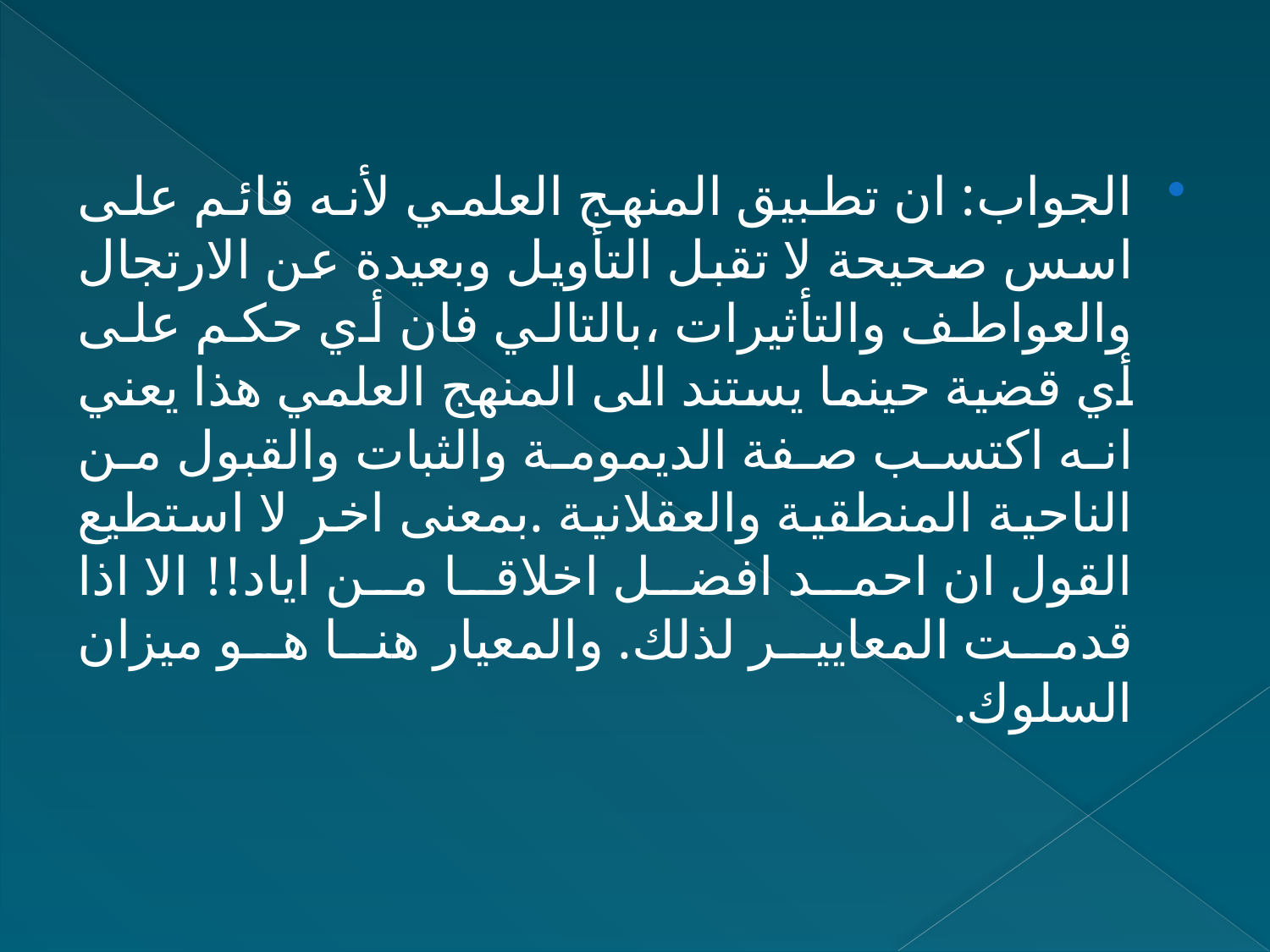

الجواب: ان تطبيق المنهج العلمي لأنه قائم على اسس صحيحة لا تقبل التأويل وبعيدة عن الارتجال والعواطف والتأثيرات ،بالتالي فان أي حكم على أي قضية حينما يستند الى المنهج العلمي هذا يعني انه اكتسب صفة الديمومة والثبات والقبول من الناحية المنطقية والعقلانية .بمعنى اخر لا استطيع القول ان احمد افضل اخلاقا من اياد!! الا اذا قدمت المعايير لذلك. والمعيار هنا هو ميزان السلوك.